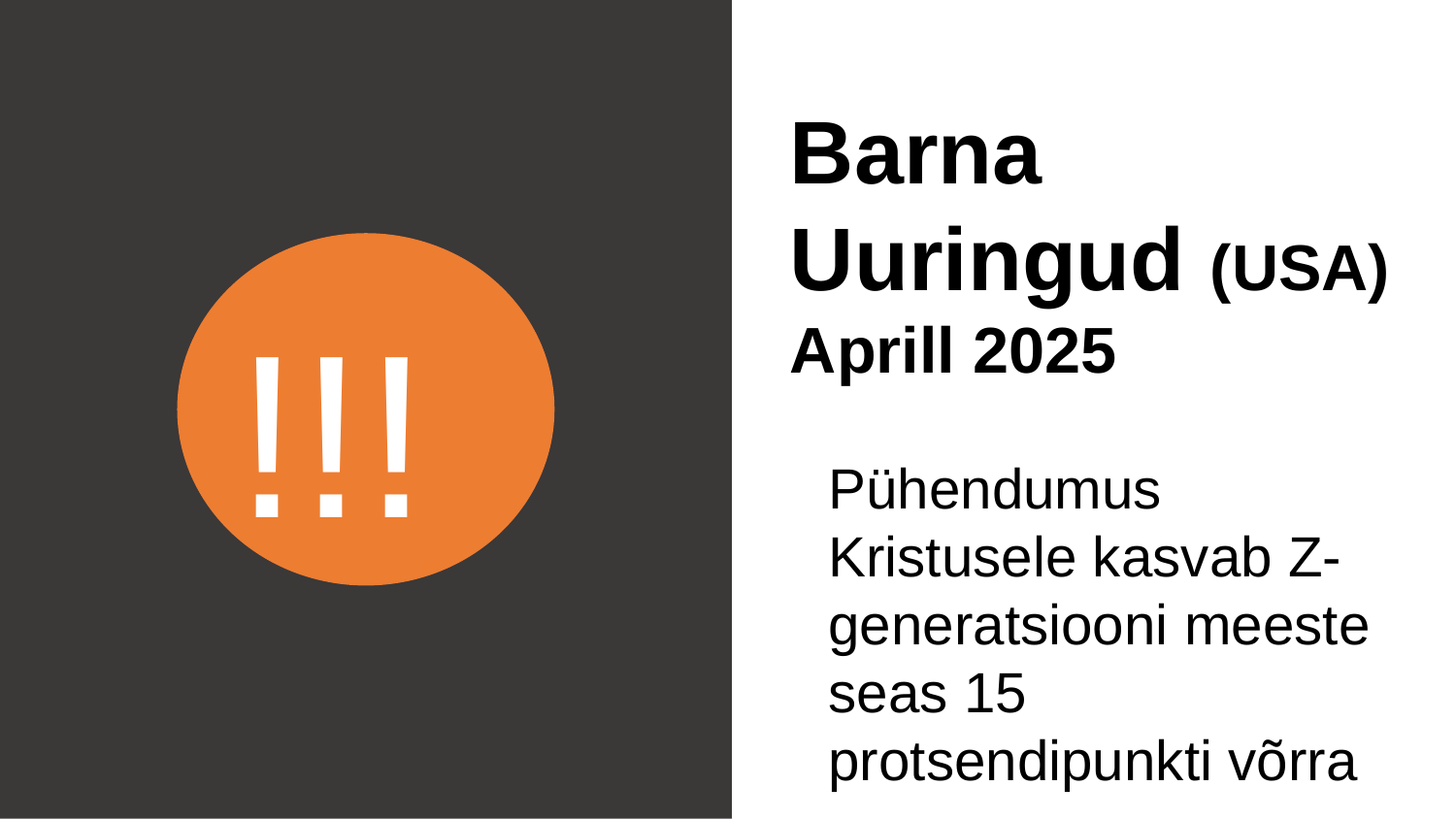

Barna Uuringud (USA)
Aprill 2025

!!!
Pühendumus Kristusele kasvab Z-generatsiooni meeste seas 15 protsendipunkti võrra